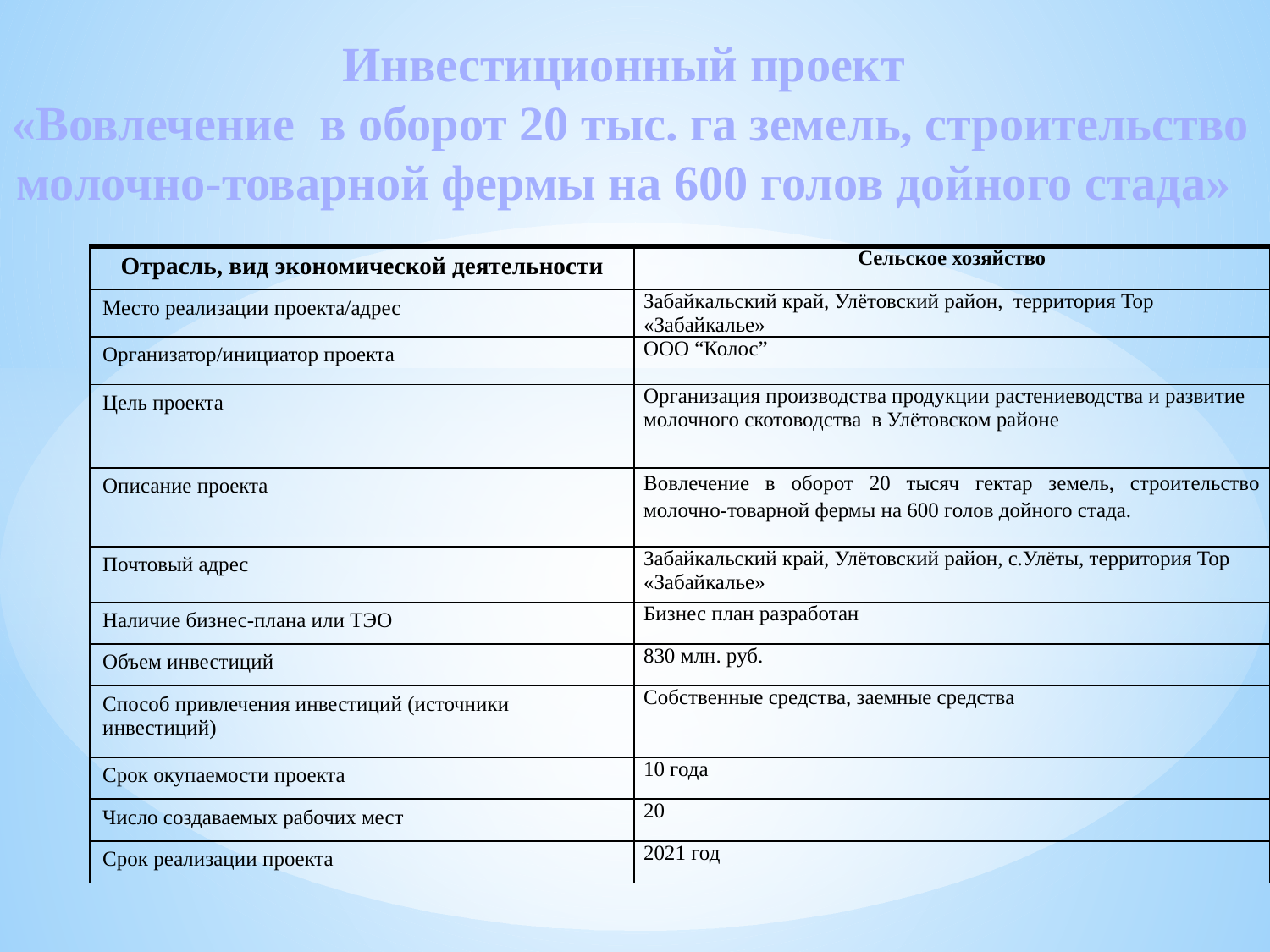

# Инвестиционный проект «Вовлечение  в оборот 20 тыс. га земель, строительство молочно-товарной фермы на 600 голов дойного стада»
| Отрасль, вид экономической деятельности | Сельское хозяйство |
| --- | --- |
| Место реализации проекта/адрес | Забайкальский край, Улётовский район, территория Тор «Забайкалье» |
| Организатор/инициатор проекта | ООО “Колос” |
| Цель проекта | Организация производства продукции растениеводства и развитие молочного скотоводства в Улётовском районе |
| Описание проекта | Вовлечение в оборот 20 тысяч гектар земель, строительство молочно-товарной фермы на 600 голов дойного стада. |
| Почтовый адрес | Забайкальский край, Улётовский район, с.Улёты, территория Тор «Забайкалье» |
| Наличие бизнес-плана или ТЭО | Бизнес план разработан |
| Объем инвестиций | 830 млн. руб. |
| Способ привлечения инвестиций (источники инвестиций) | Собственные средства, заемные средства |
| Срок окупаемости проекта | 10 года |
| Число создаваемых рабочих мест | 20 |
| Срок реализации проекта | 2021 год |